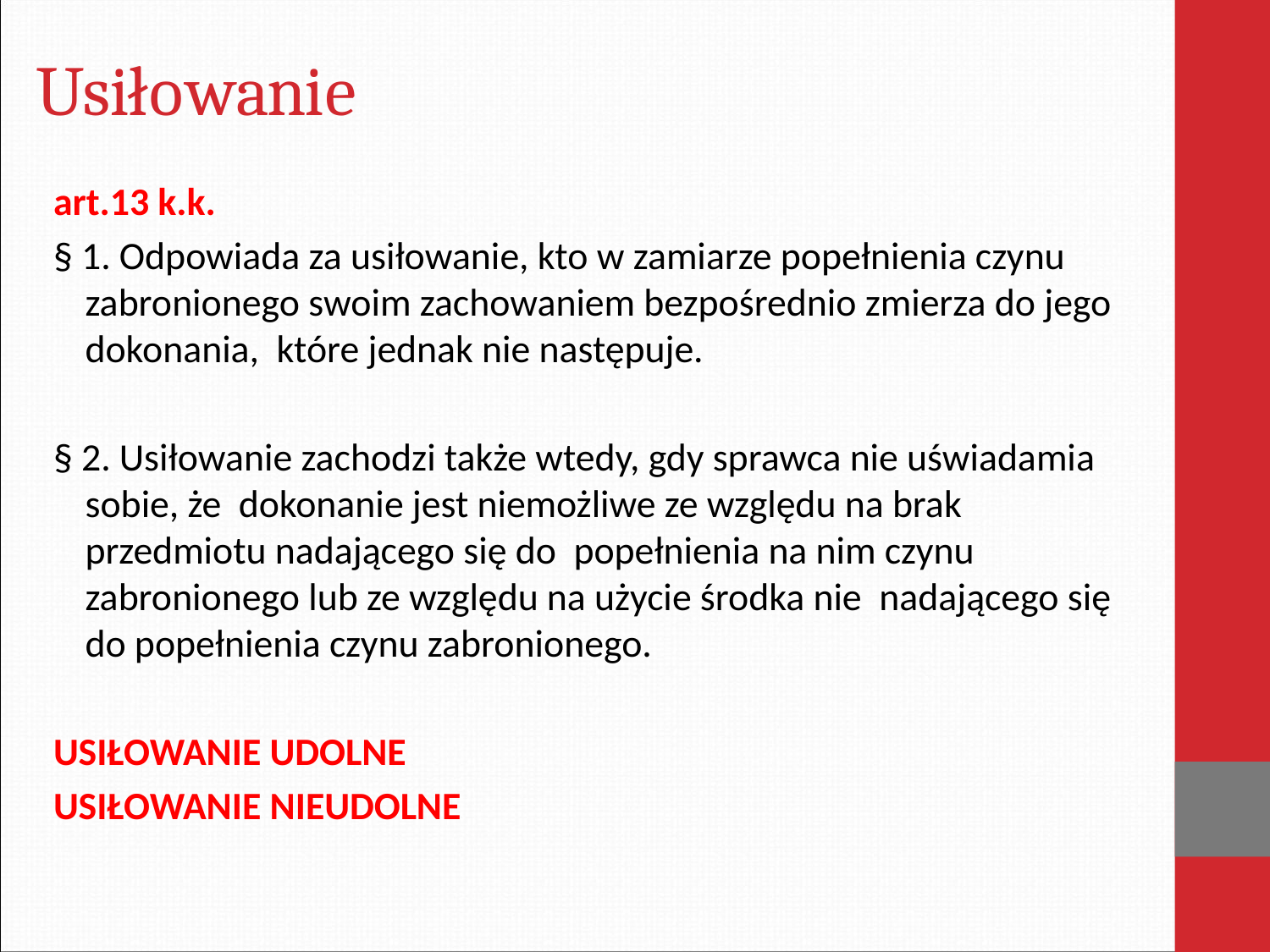

# Usiłowanie

art.13 k.k.
§ 1. Odpowiada za usiłowanie, kto w zamiarze popełnienia czynu  zabronionego swoim zachowaniem bezpośrednio zmierza do jego dokonania,  które jednak nie następuje.

§ 2. Usiłowanie zachodzi także wtedy, gdy sprawca nie uświadamia sobie, że  dokonanie jest niemożliwe ze względu na brak przedmiotu nadającego się do  popełnienia na nim czynu zabronionego lub ze względu na użycie środka nie  nadającego się do popełnienia czynu zabronionego.

USIŁOWANIE UDOLNE
USIŁOWANIE NIEUDOLNE